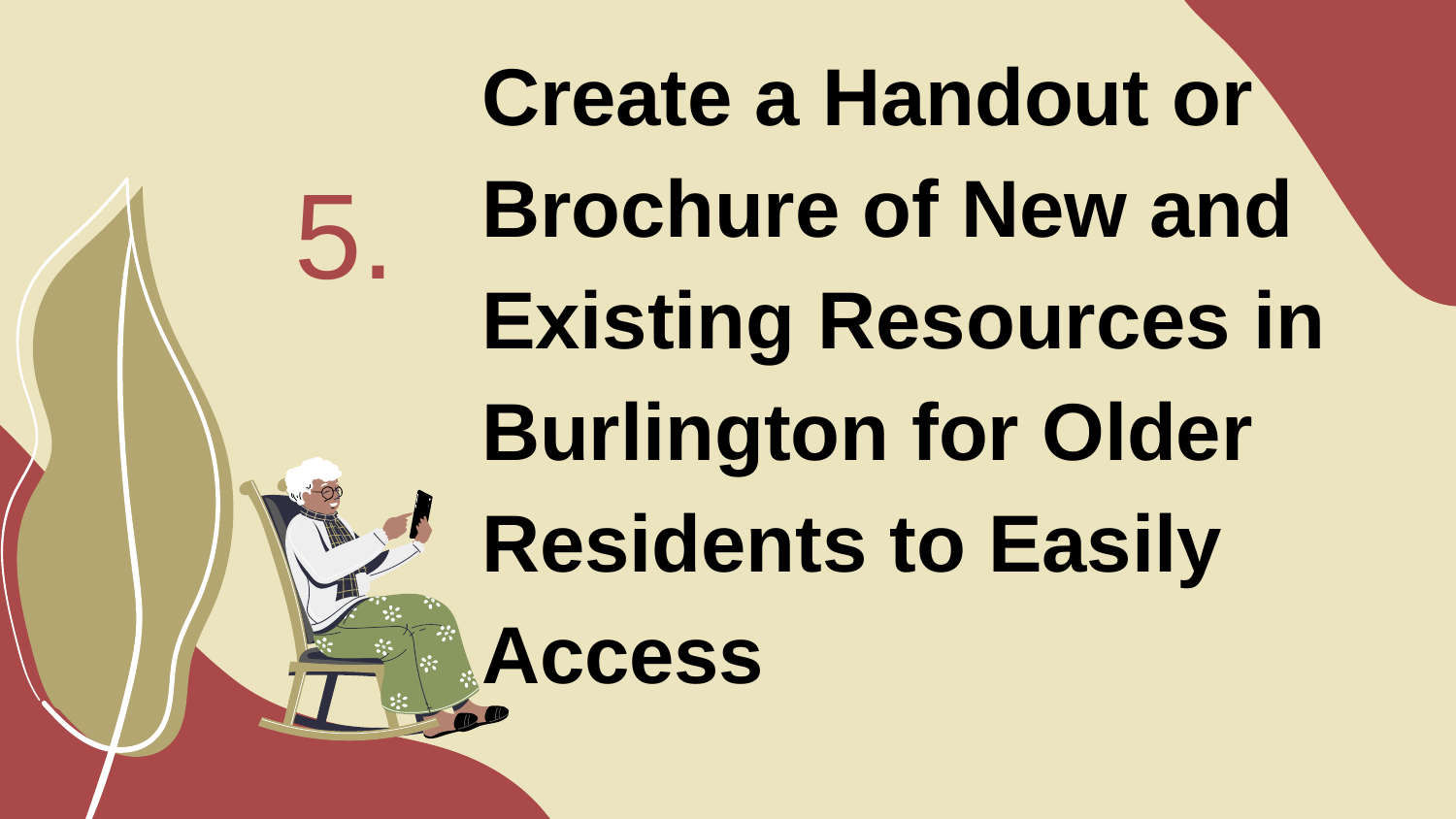

5.
# Create a Handout or Brochure of New and Existing Resources in Burlington for Older Residents to Easily Access